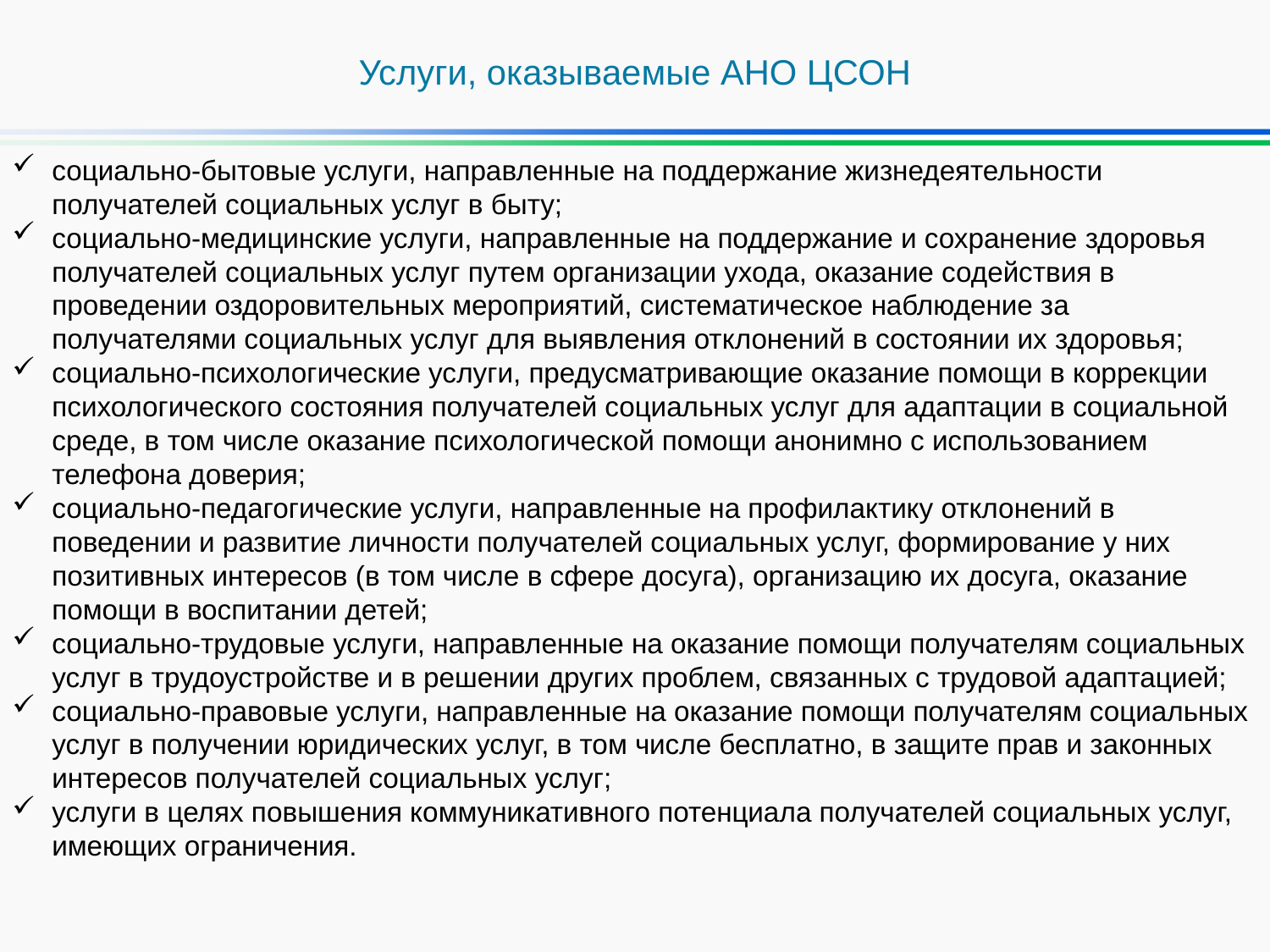

Услуги, оказываемые АНО ЦСОН
социально-бытовые услуги, направленные на поддержание жизнедеятельности получателей социальных услуг в быту;
социально-медицинские услуги, направленные на поддержание и сохранение здоровья получателей социальных услуг путем организации ухода, оказание содействия в проведении оздоровительных мероприятий, систематическое наблюдение за получателями социальных услуг для выявления отклонений в состоянии их здоровья;
социально-психологические услуги, предусматривающие оказание помощи в коррекции психологического состояния получателей социальных услуг для адаптации в социальной среде, в том числе оказание психологической помощи анонимно с использованием телефона доверия;
социально-педагогические услуги, направленные на профилактику отклонений в поведении и развитие личности получателей социальных услуг, формирование у них позитивных интересов (в том числе в сфере досуга), организацию их досуга, оказание помощи в воспитании детей;
социально-трудовые услуги, направленные на оказание помощи получателям социальных услуг в трудоустройстве и в решении других проблем, связанных с трудовой адаптацией;
социально-правовые услуги, направленные на оказание помощи получателям социальных услуг в получении юридических услуг, в том числе бесплатно, в защите прав и законных интересов получателей социальных услуг;
услуги в целях повышения коммуникативного потенциала получателей социальных услуг, имеющих ограничения.